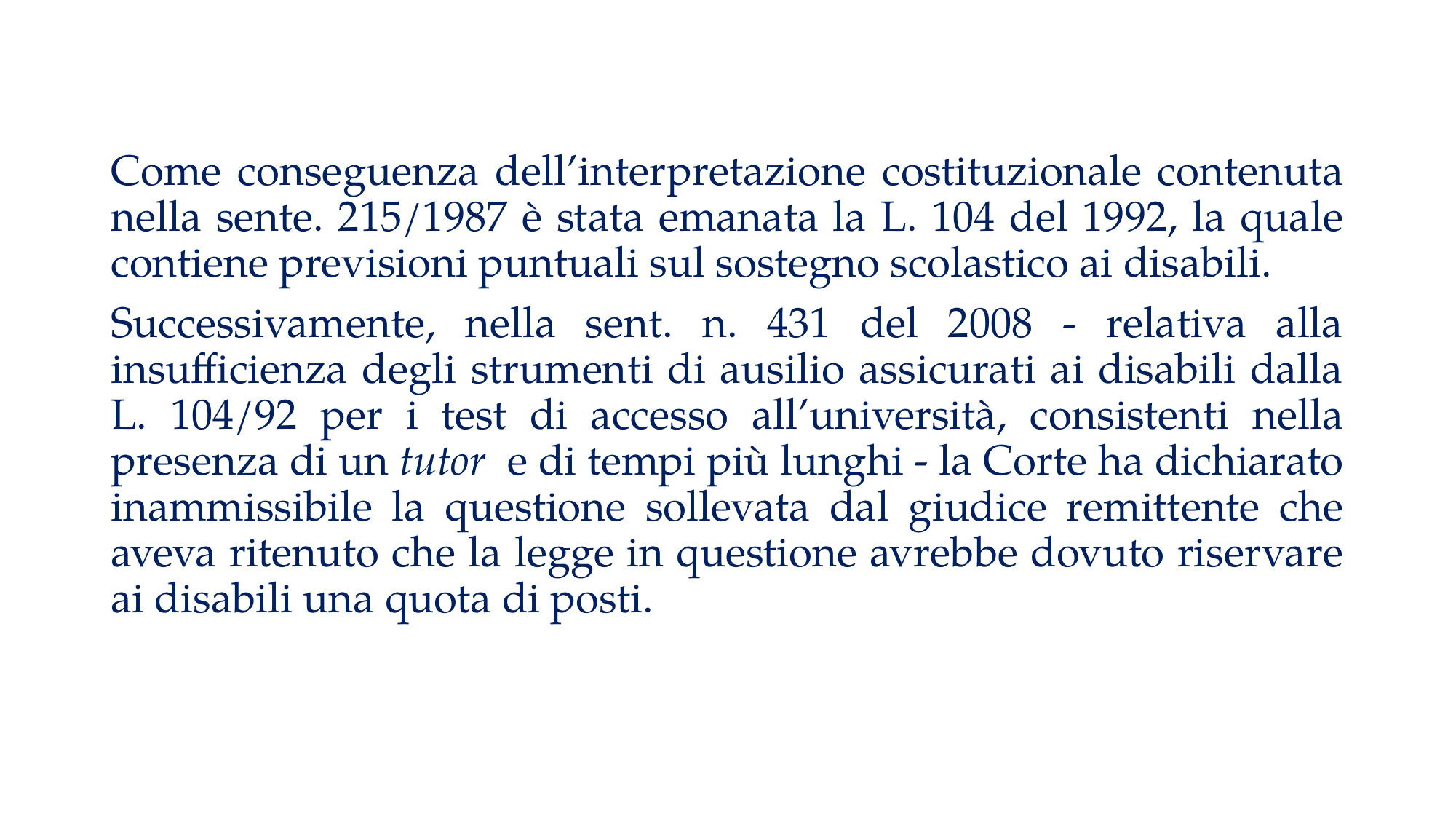

Come conseguenza dell’interpretazione costituzionale contenuta nella sente. 215/1987 è stata emanata la L. 104 del 1992, la quale contiene previsioni puntuali sul sostegno scolastico ai disabili.
Successivamente, nella sent. n. 431 del 2008 - relativa alla insufficienza degli strumenti di ausilio assicurati ai disabili dalla L. 104/92 per i test di accesso all’università, consistenti nella presenza di un tutor  e di tempi più lunghi - la Corte ha dichiarato inammissibile la questione sollevata dal giudice remittente che aveva ritenuto che la legge in questione avrebbe dovuto riservare ai disabili una quota di posti.